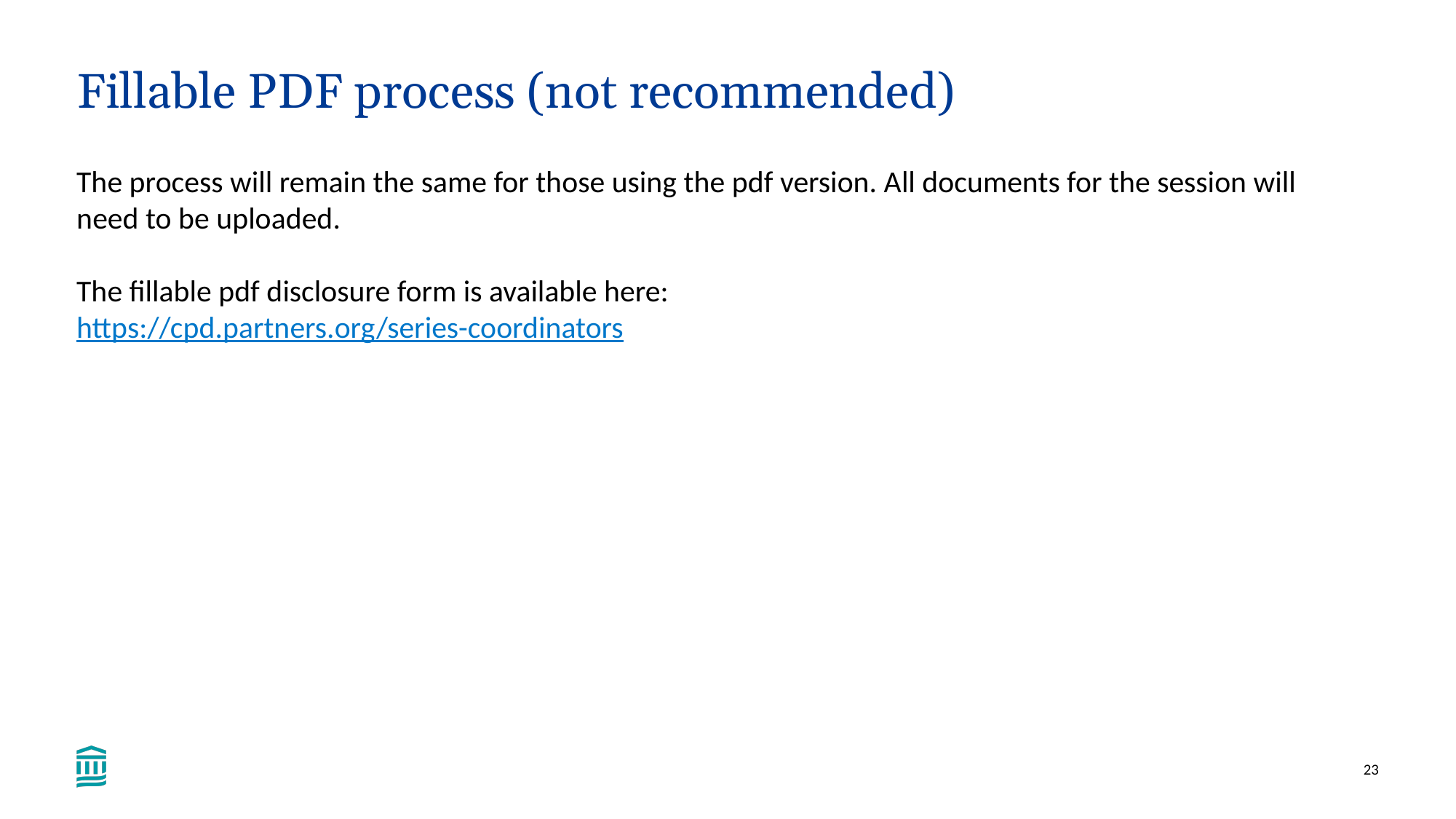

# Fillable PDF process (not recommended)
The process will remain the same for those using the pdf version. All documents for the session will need to be uploaded.

The fillable pdf disclosure form is available here:
https://cpd.partners.org/series-coordinators